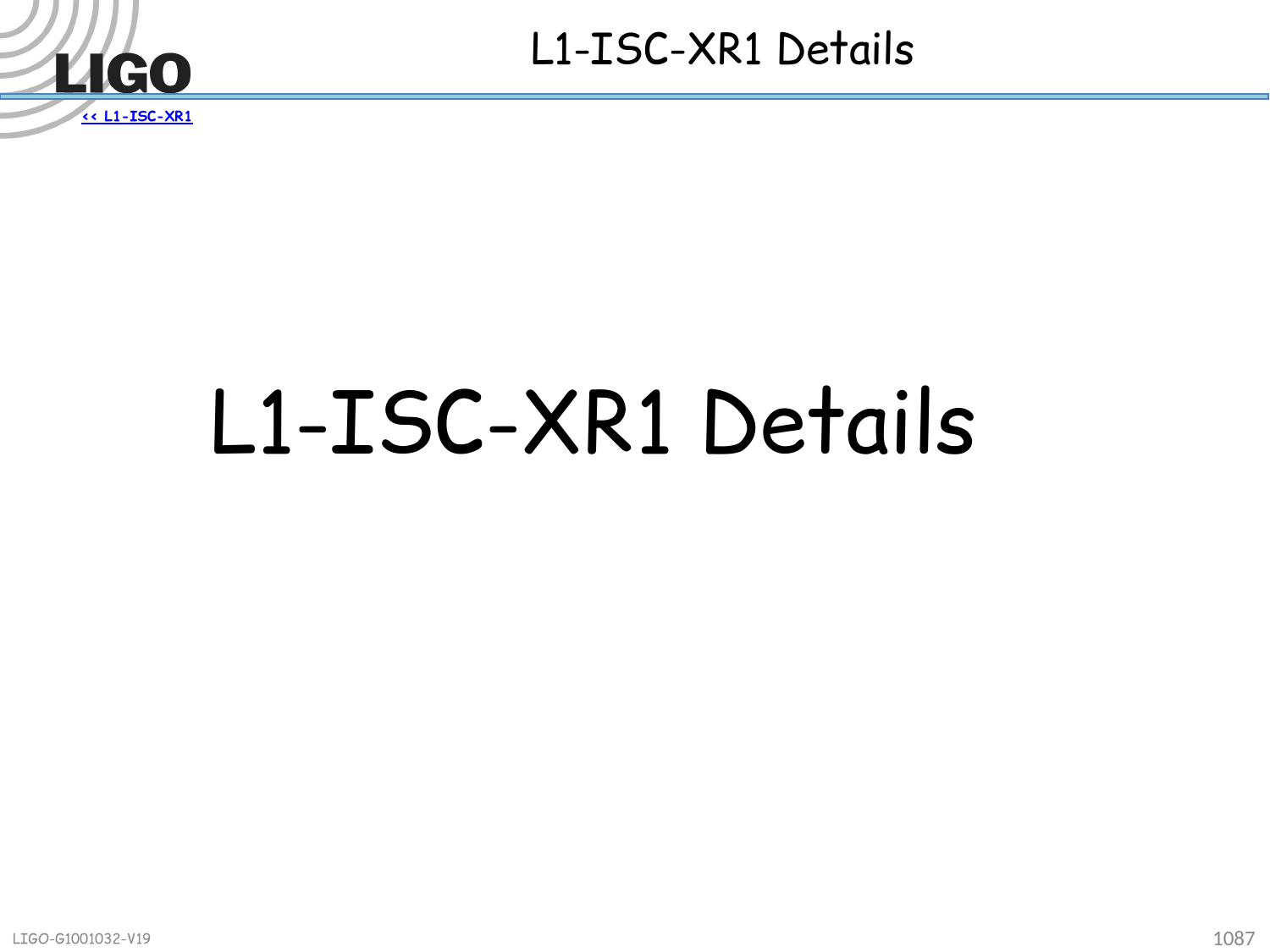

# L1-ISC-XR1 Details
<< L1-ISC-XR1
L1-ISC-XR1 Details
1087
LIGO-G1001032-V19